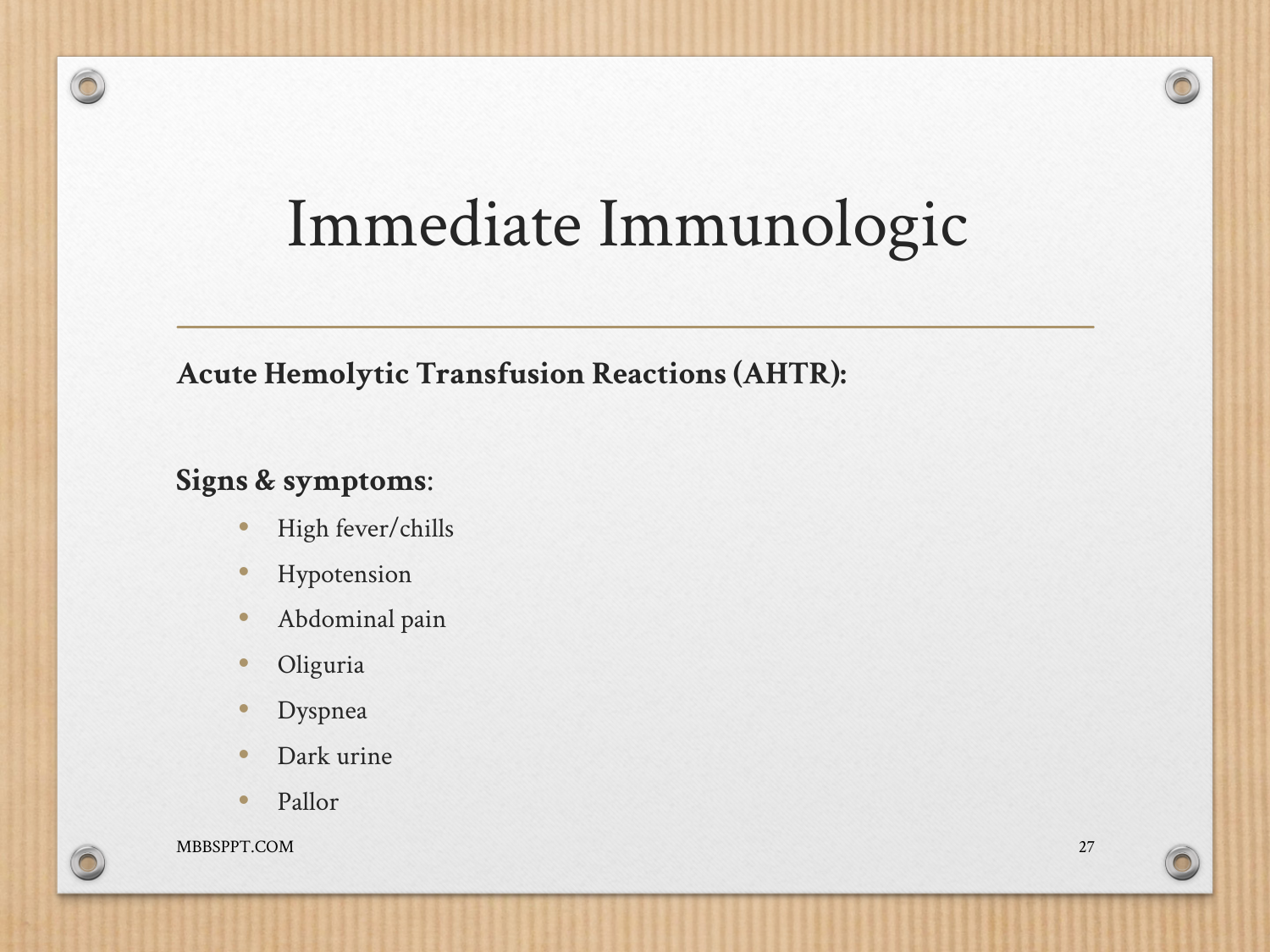

# Immediate Immunologic
Acute Hemolytic Transfusion Reactions (AHTR):

Signs & symptoms:
High fever/chills
Hypotension
Abdominal pain
Oliguria
Dyspnea
Dark urine
Pallor

MBBSPPT.COM
27